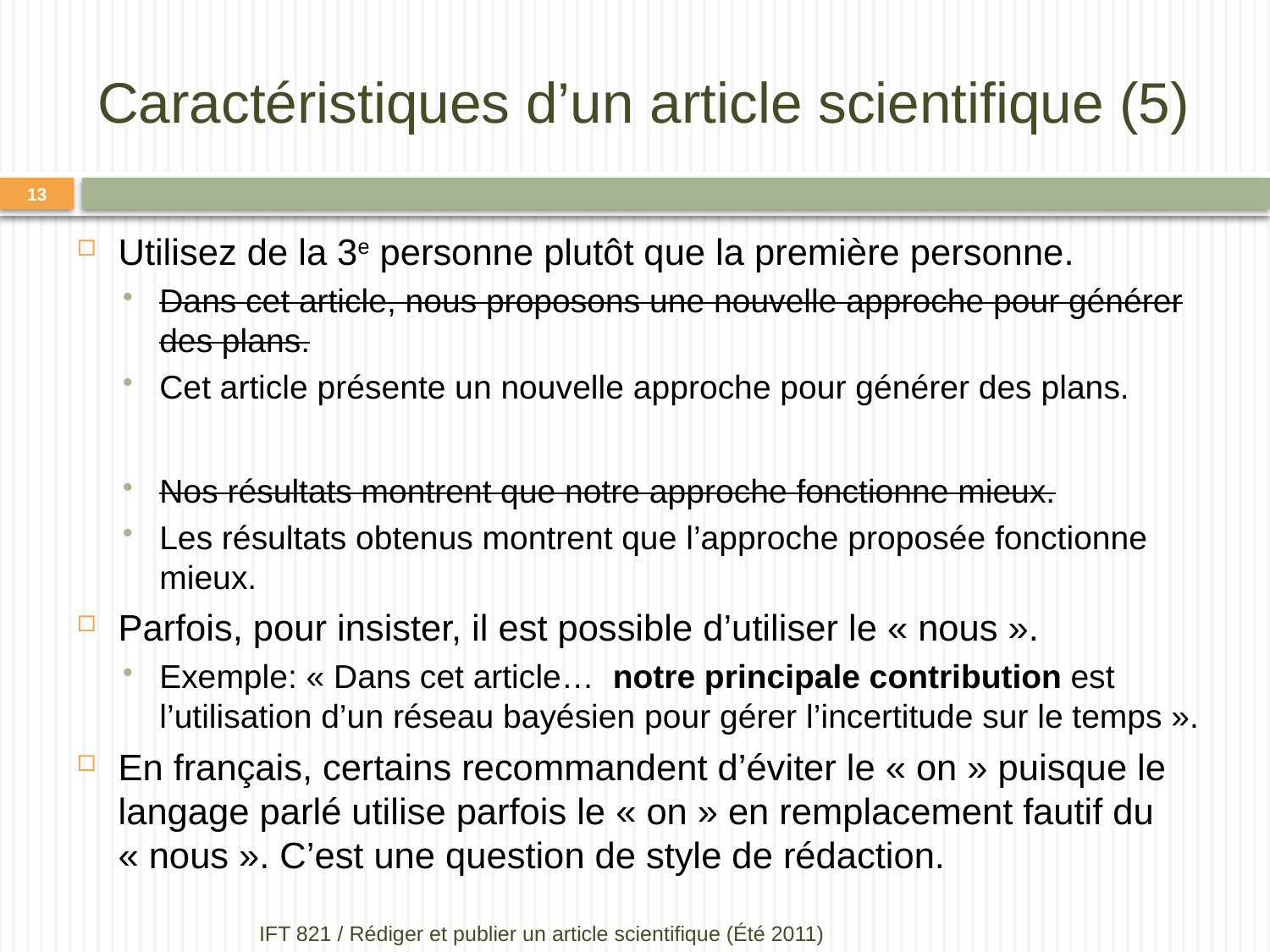

# Caractéristiques d’un article scientifique (5)
13
Utilisez de la 3e personne plutôt que la première personne.
Dans cet article, nous proposons une nouvelle approche pour générer des plans.
Cet article présente un nouvelle approche pour générer des plans.

Nos résultats montrent que notre approche fonctionne mieux.
Les résultats obtenus montrent que l’approche proposée fonctionne mieux.
Parfois, pour insister, il est possible d’utiliser le « nous ».
Exemple: « Dans cet article…  notre principale contribution est l’utilisation d’un réseau bayésien pour gérer l’incertitude sur le temps ».
En français, certains recommandent d’éviter le « on » puisque le langage parlé utilise parfois le « on » en remplacement fautif du « nous ». C’est une question de style de rédaction.
IFT 821 / Rédiger et publier un article scientifique (Été 2011)